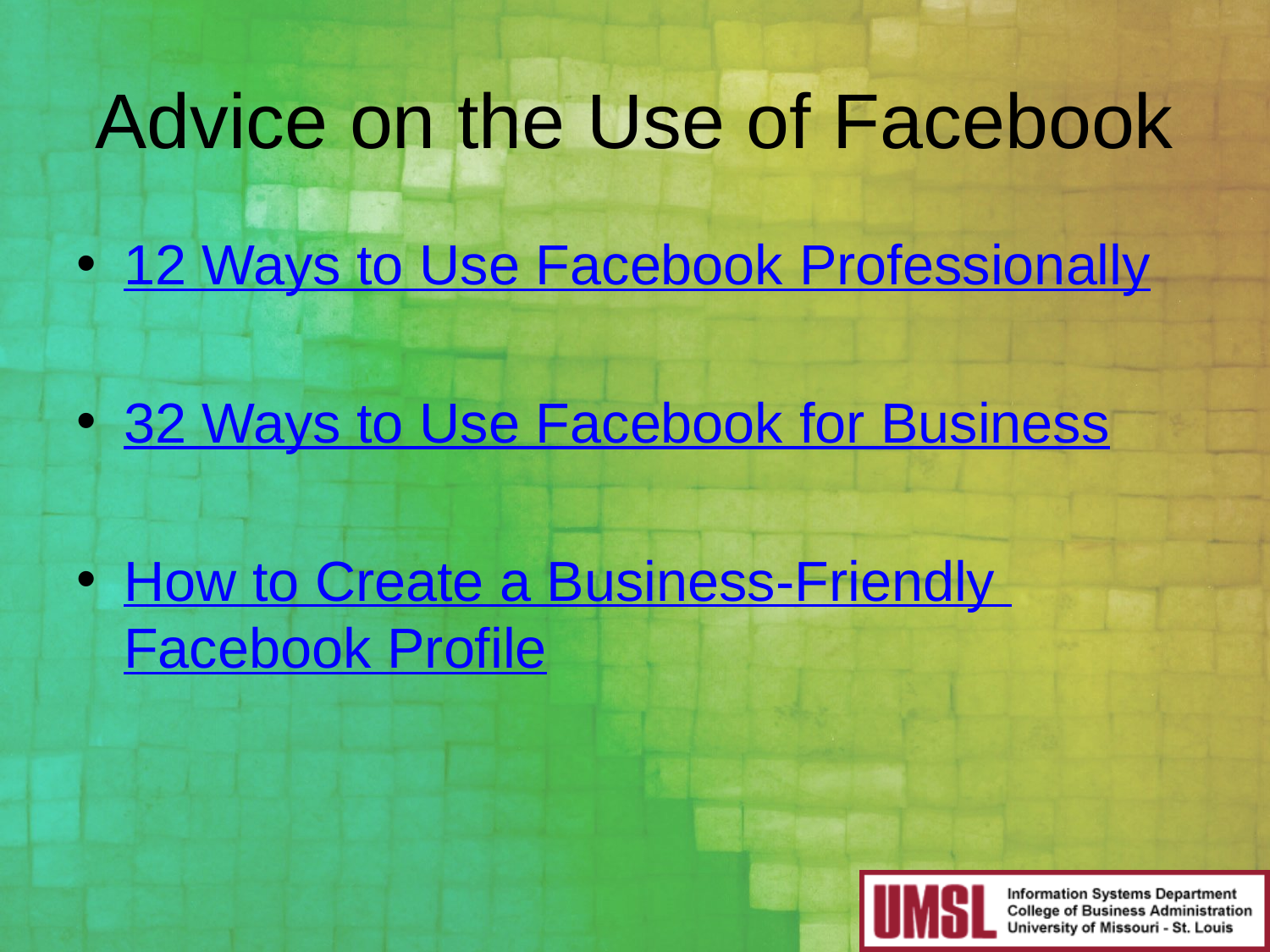

# Advice on the Use of Facebook
12 Ways to Use Facebook Professionally

32 Ways to Use Facebook for Business

How to Create a Business-Friendly Facebook Profile